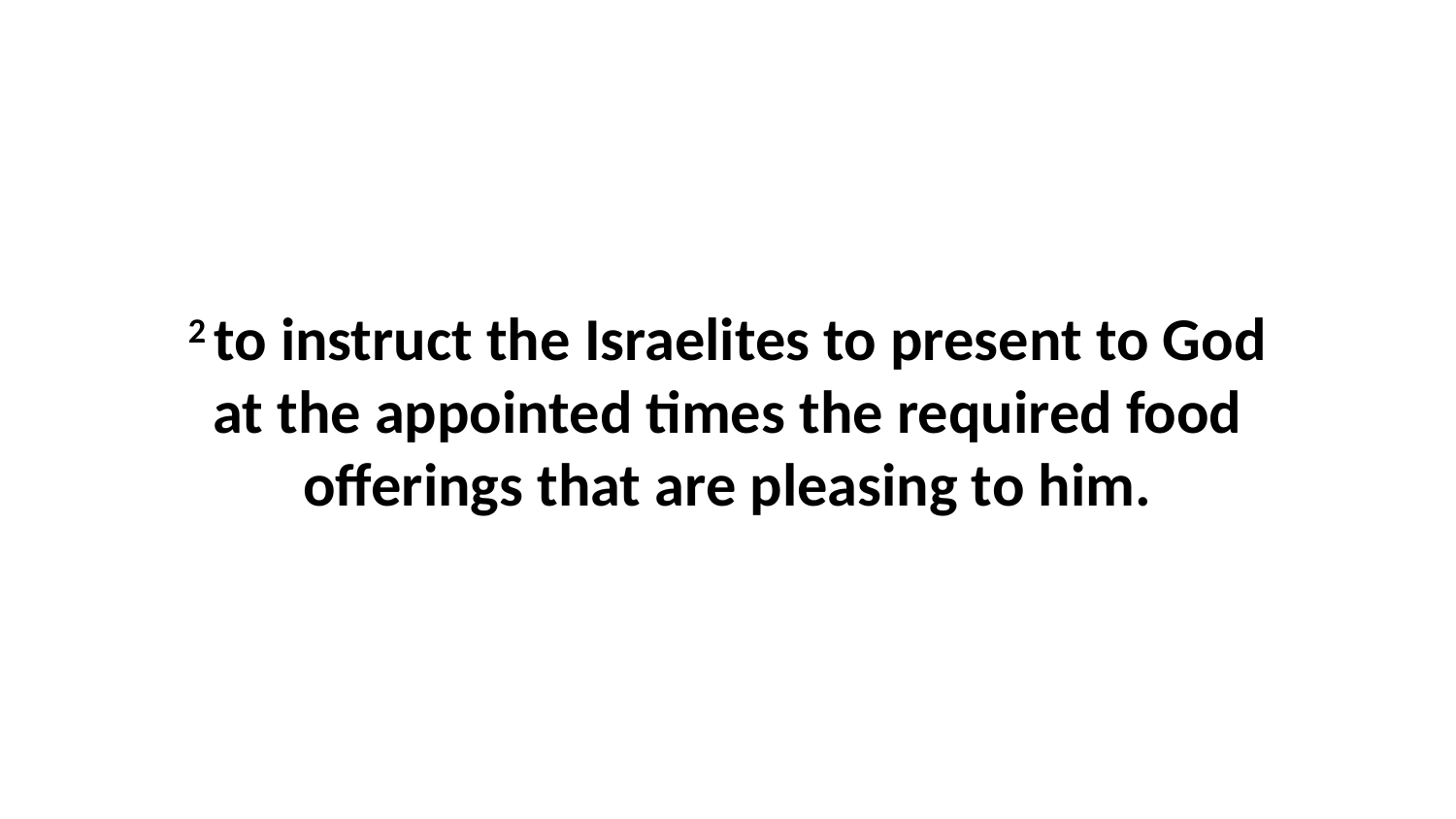

2 to instruct the Israelites to present to God at the appointed times the required food offerings that are pleasing to him.